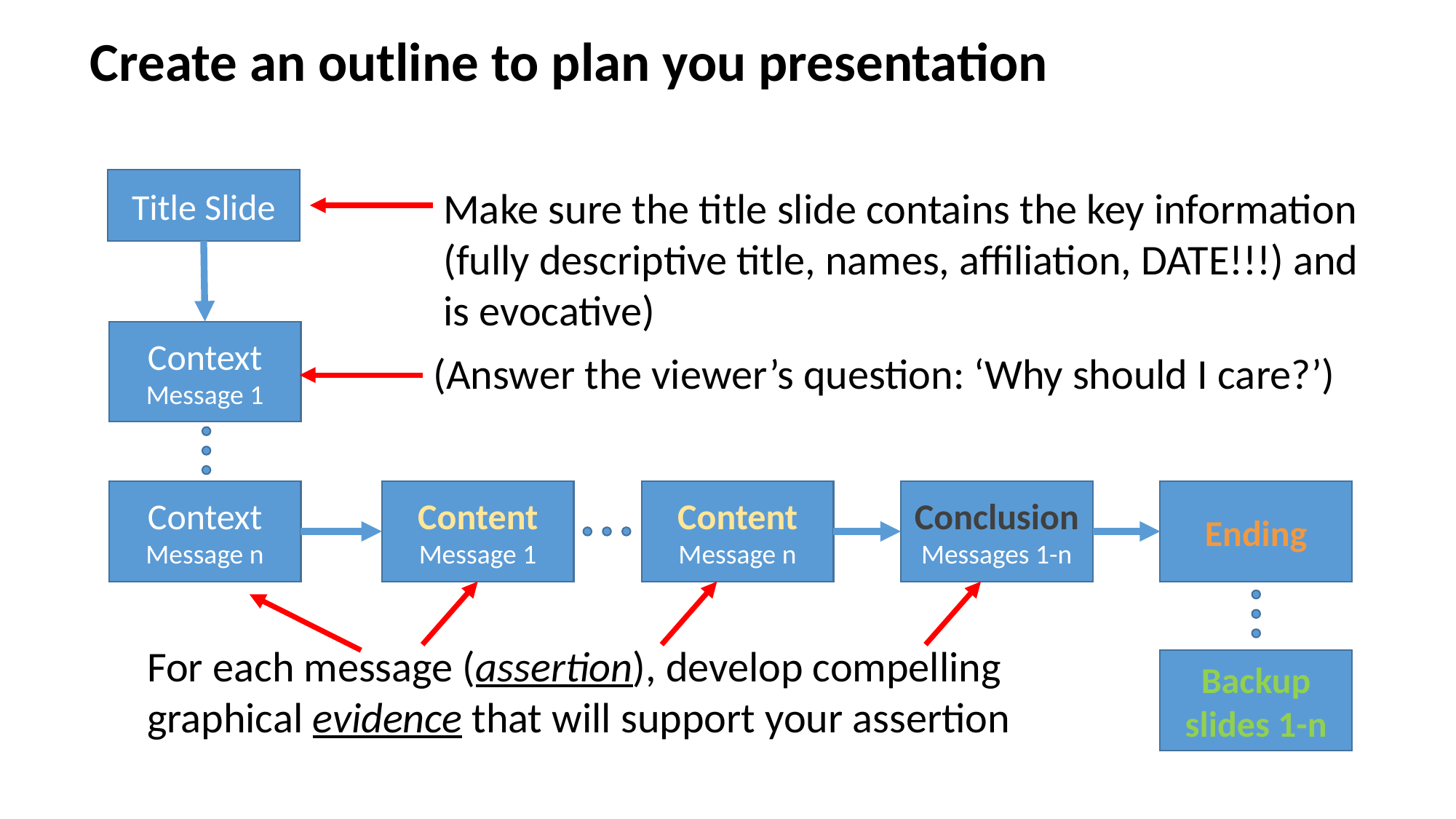

Create an outline to plan you presentation
Title Slide
Make sure the title slide contains the key information (fully descriptive title, names, affiliation, DATE!!!) and is evocative)
Context Message 1
(Answer the viewer’s question: ‘Why should I care?’)

Conclusion Messages 1-n
Ending
Context Message n
Content Message 1
Content Message n

For each message (assertion), develop compelling graphical evidence that will support your assertion
Backup slides 1-n